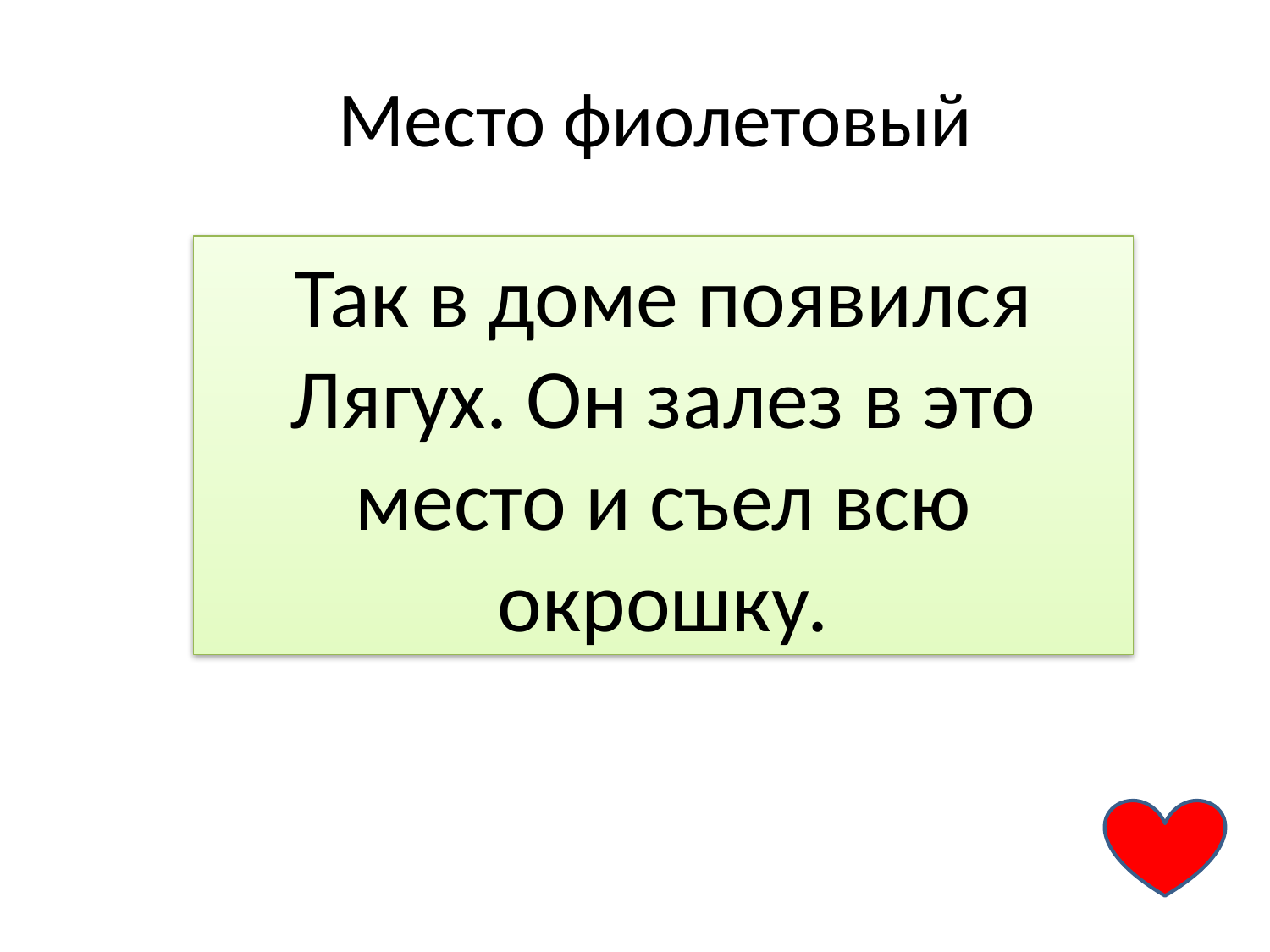

# Место фиолетовый
Так в доме появился Лягух. Он залез в это место и съел всю окрошку.